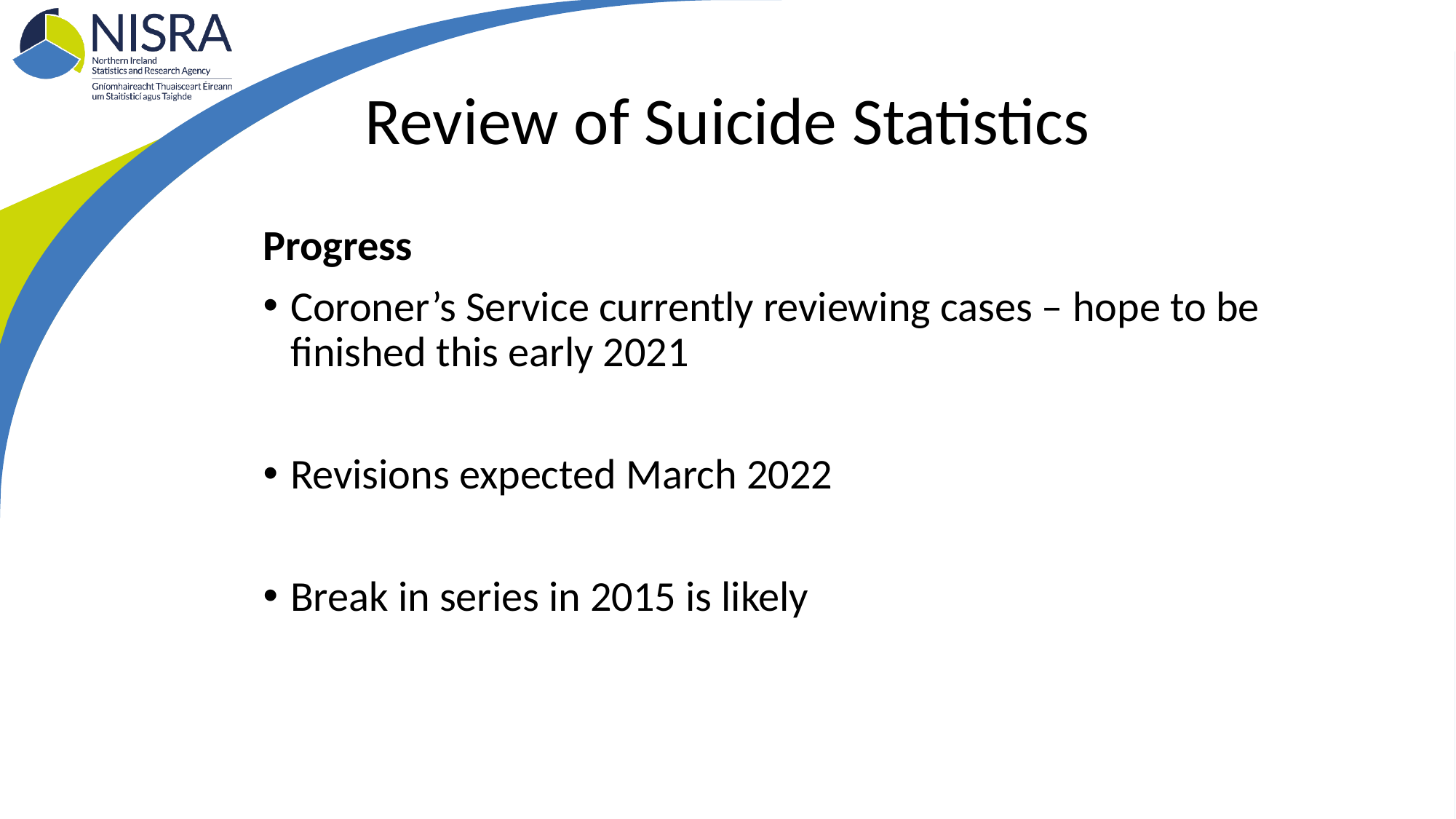

# Review of Suicide Statistics
Progress
Coroner’s Service currently reviewing cases – hope to be finished this early 2021

Revisions expected March 2022

Break in series in 2015 is likely